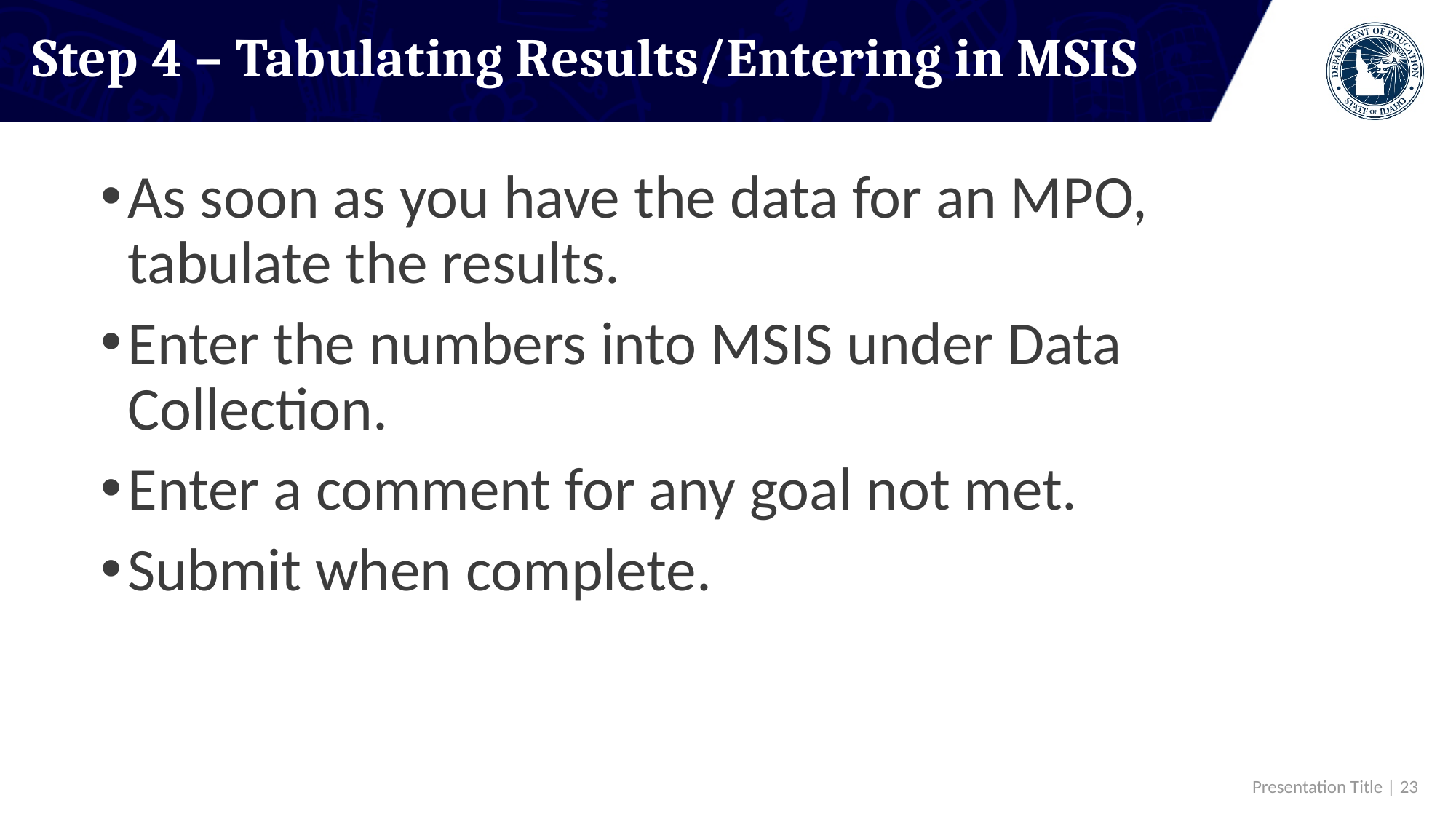

# Step 4 – Tabulating Results/Entering in MSIS
As soon as you have the data for an MPO, tabulate the results.
Enter the numbers into MSIS under Data Collection.
Enter a comment for any goal not met.
Submit when complete.
 Presentation Title | 23